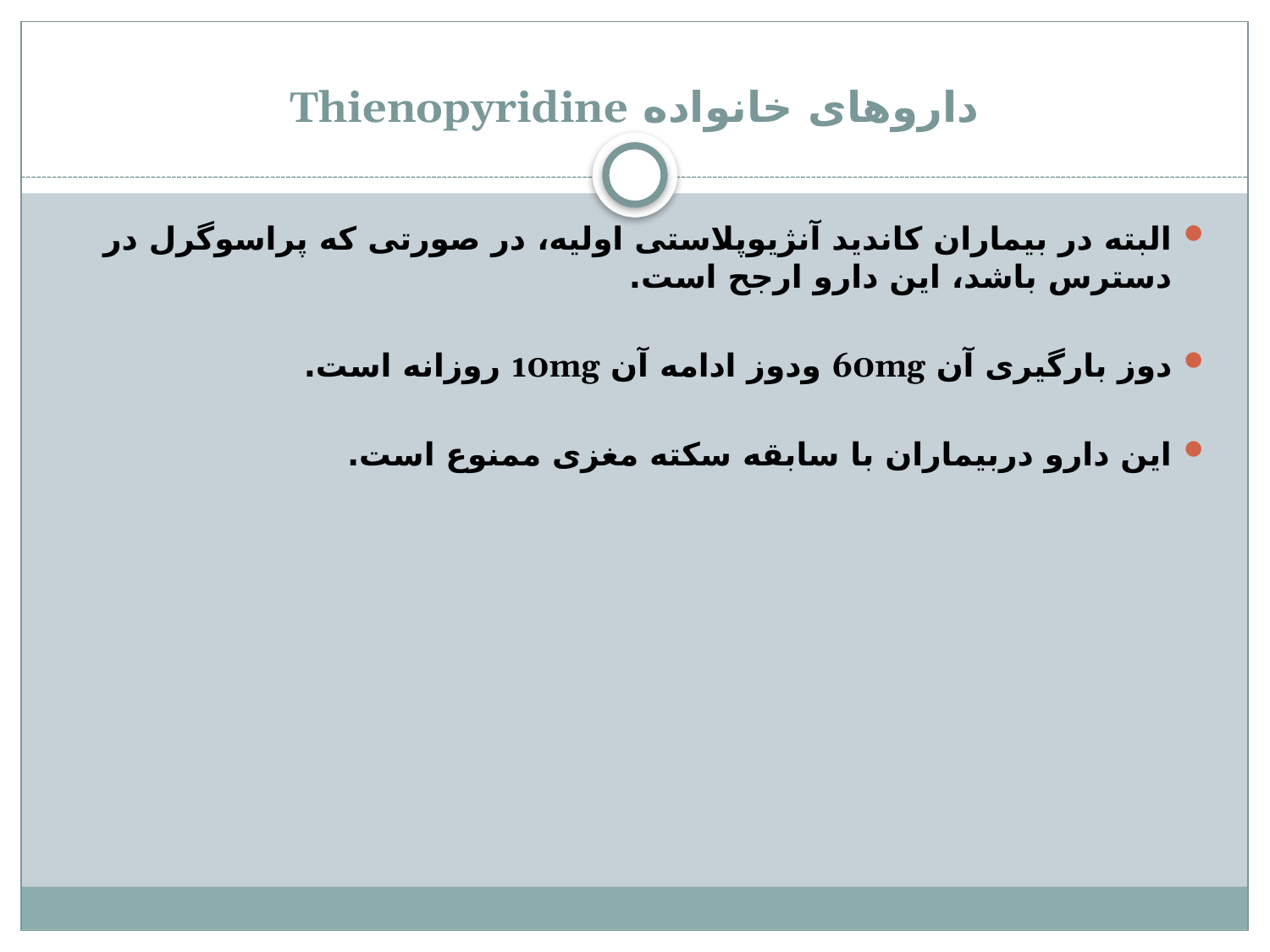

# داروهای خانواده Thienopyridine
البته در بیماران کاندید آنژیوپلاستی اولیه، در صورتی که پراسوگرل در دسترس باشد، این دارو ارجح است.

دوز بارگیری آن 60mg ودوز ادامه آن 10mg روزانه است.

این دارو دربیماران با سابقه سکته مغزی ممنوع است.